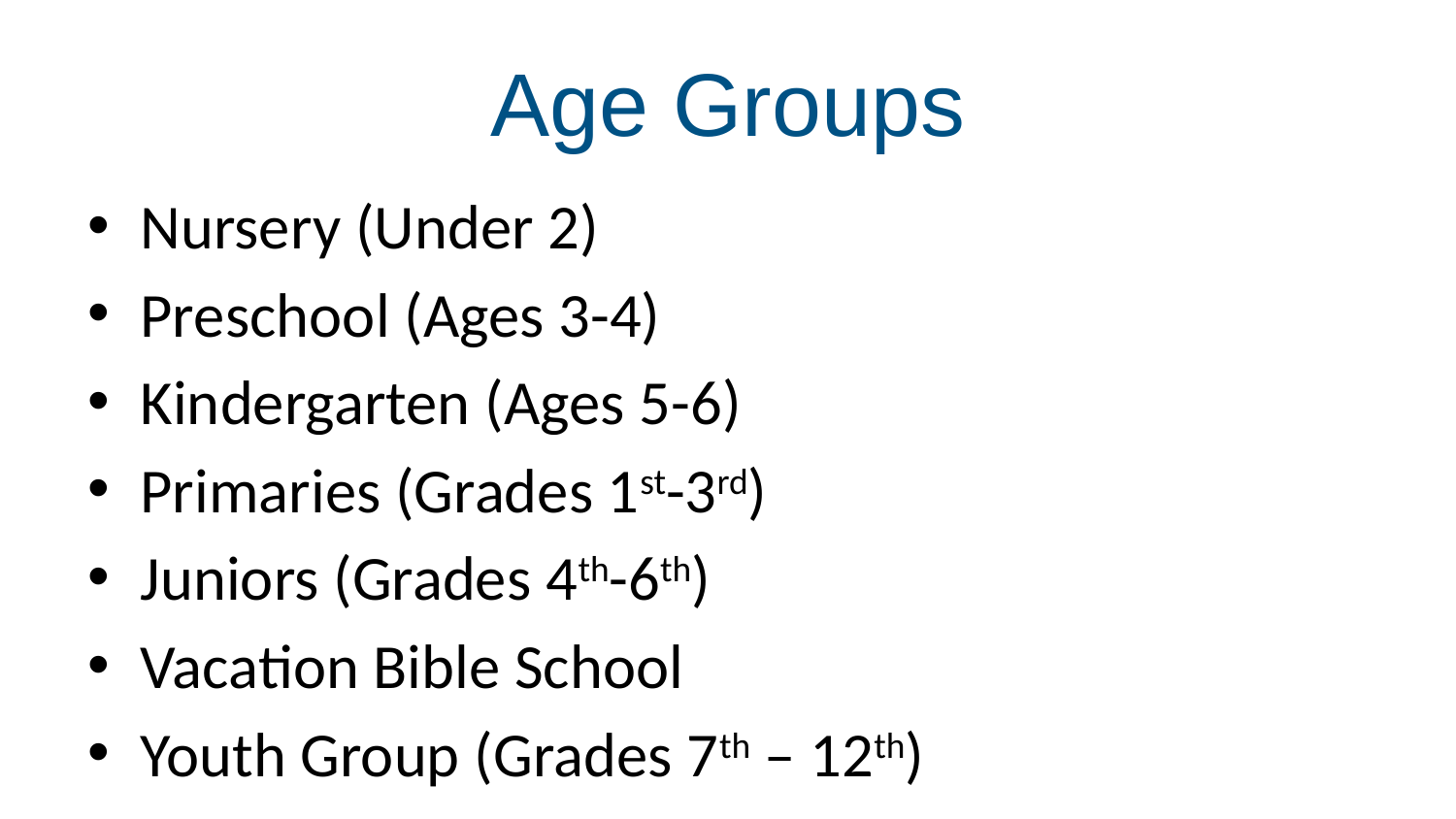

# Age Groups
Nursery (Under 2)
Preschool (Ages 3-4)
Kindergarten (Ages 5-6)
Primaries (Grades 1st-3rd)
Juniors (Grades 4th-6th)
Vacation Bible School
Youth Group (Grades 7th – 12th)